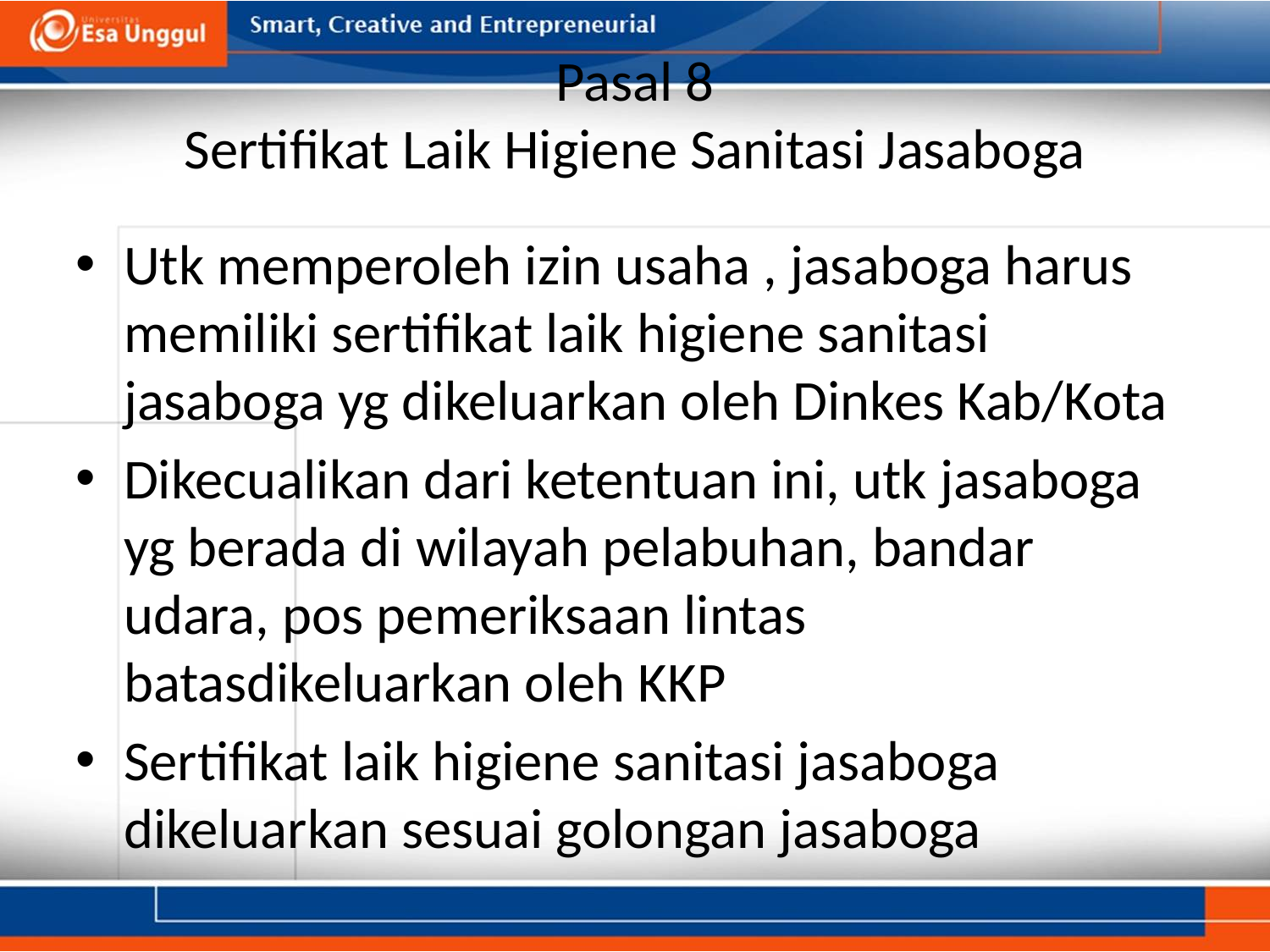

# Pasal 8 Sertifikat Laik Higiene Sanitasi Jasaboga
Utk memperoleh izin usaha , jasaboga harus memiliki sertifikat laik higiene sanitasi jasaboga yg dikeluarkan oleh Dinkes Kab/Kota
Dikecualikan dari ketentuan ini, utk jasaboga yg berada di wilayah pelabuhan, bandar udara, pos pemeriksaan lintas batasdikeluarkan oleh KKP
Sertifikat laik higiene sanitasi jasaboga dikeluarkan sesuai golongan jasaboga